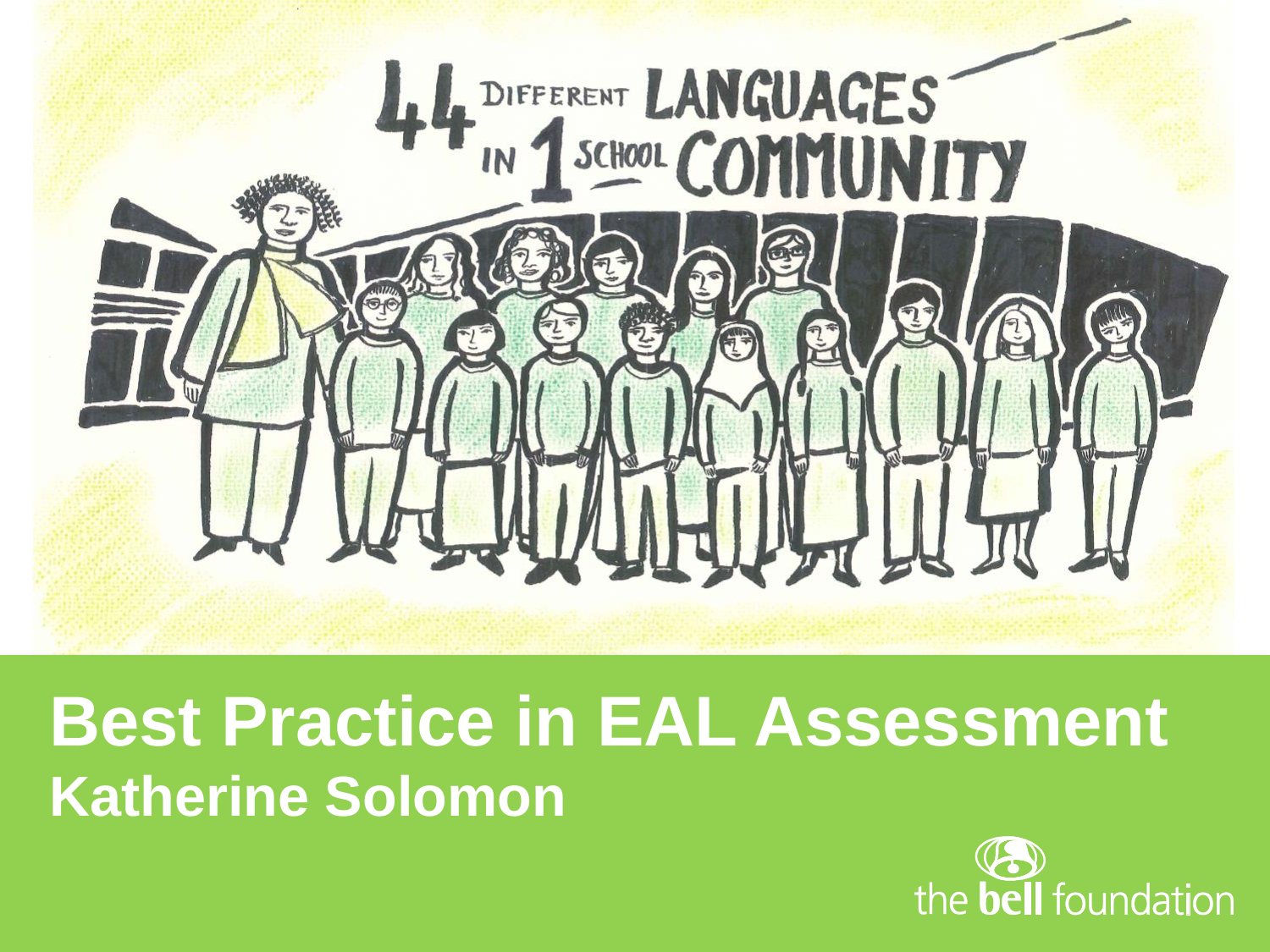

# Best Practice in EAL Assessment Katherine Solomon